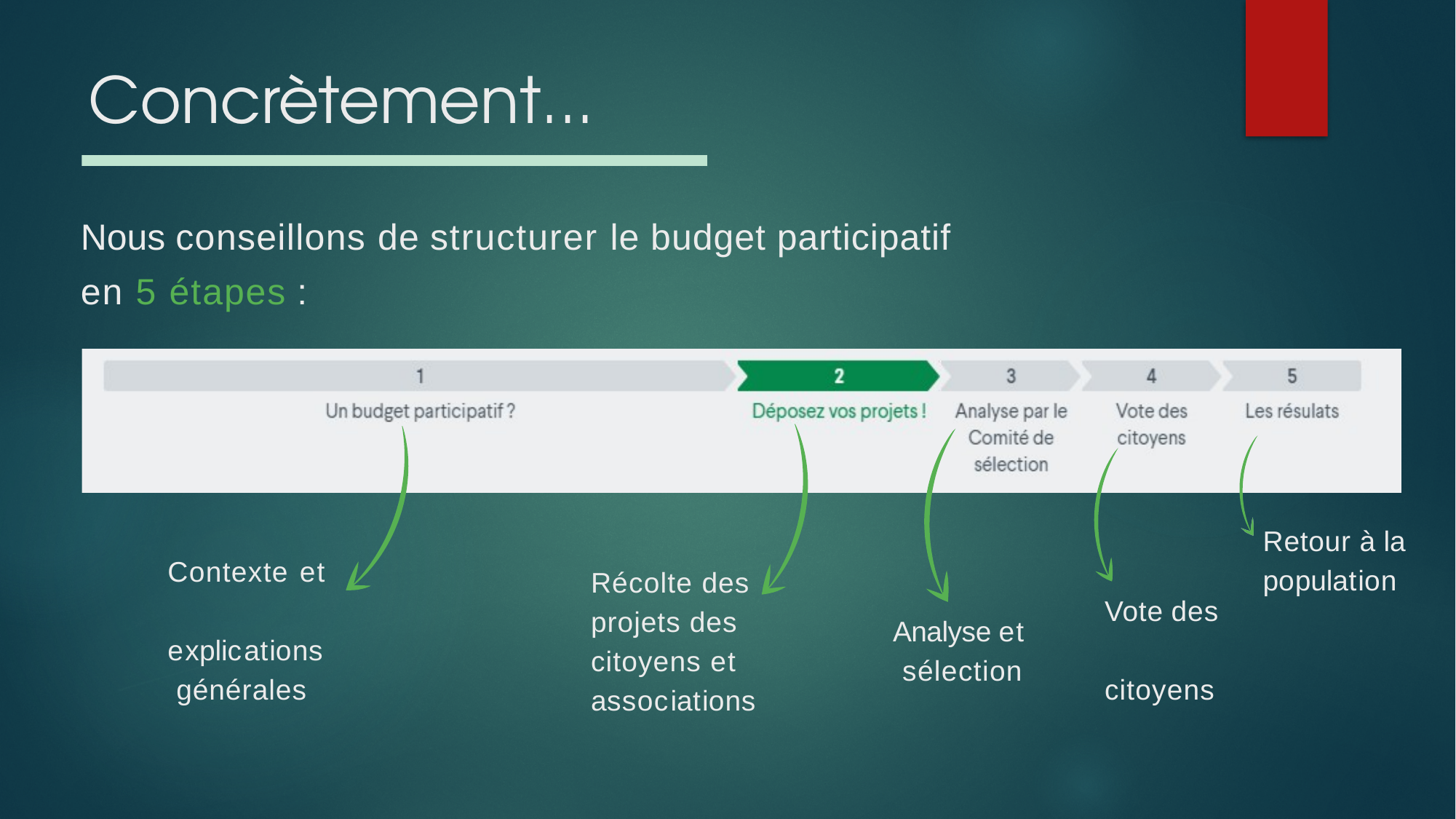

# Concrètement...

Nous conseillons de structurer le budget participatif
en 5 étapes :

Retour à la  population
Contexte et  explications  générales
Récolte des  projets des  citoyens et  associations
Vote des  citoyens
Analyse et  sélection